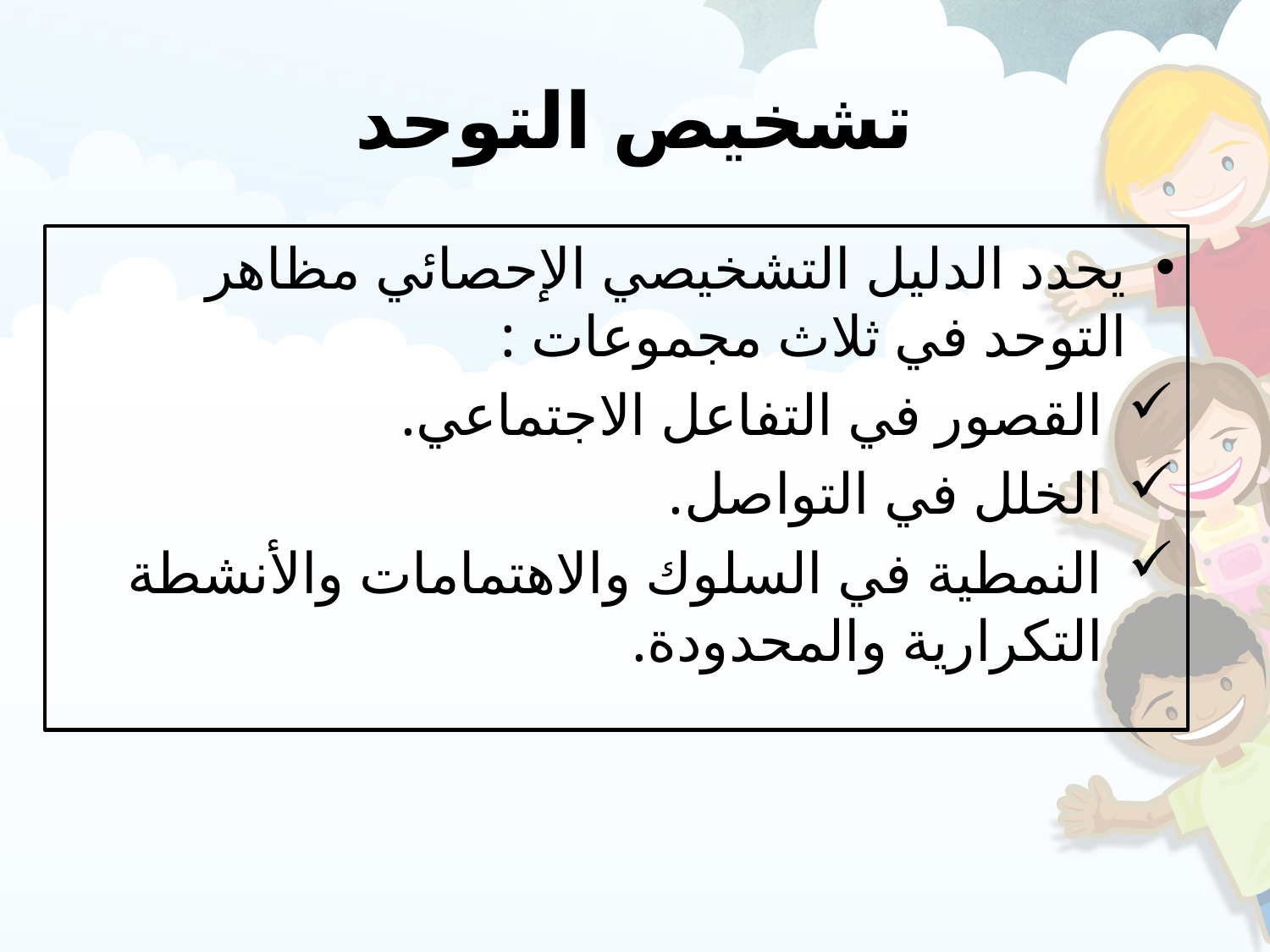

# تشخيص التوحد
يحدد الدليل التشخيصي الإحصائي مظاهر التوحد في ثلاث مجموعات :
القصور في التفاعل الاجتماعي.
الخلل في التواصل.
النمطية في السلوك والاهتمامات والأنشطة التكرارية والمحدودة.